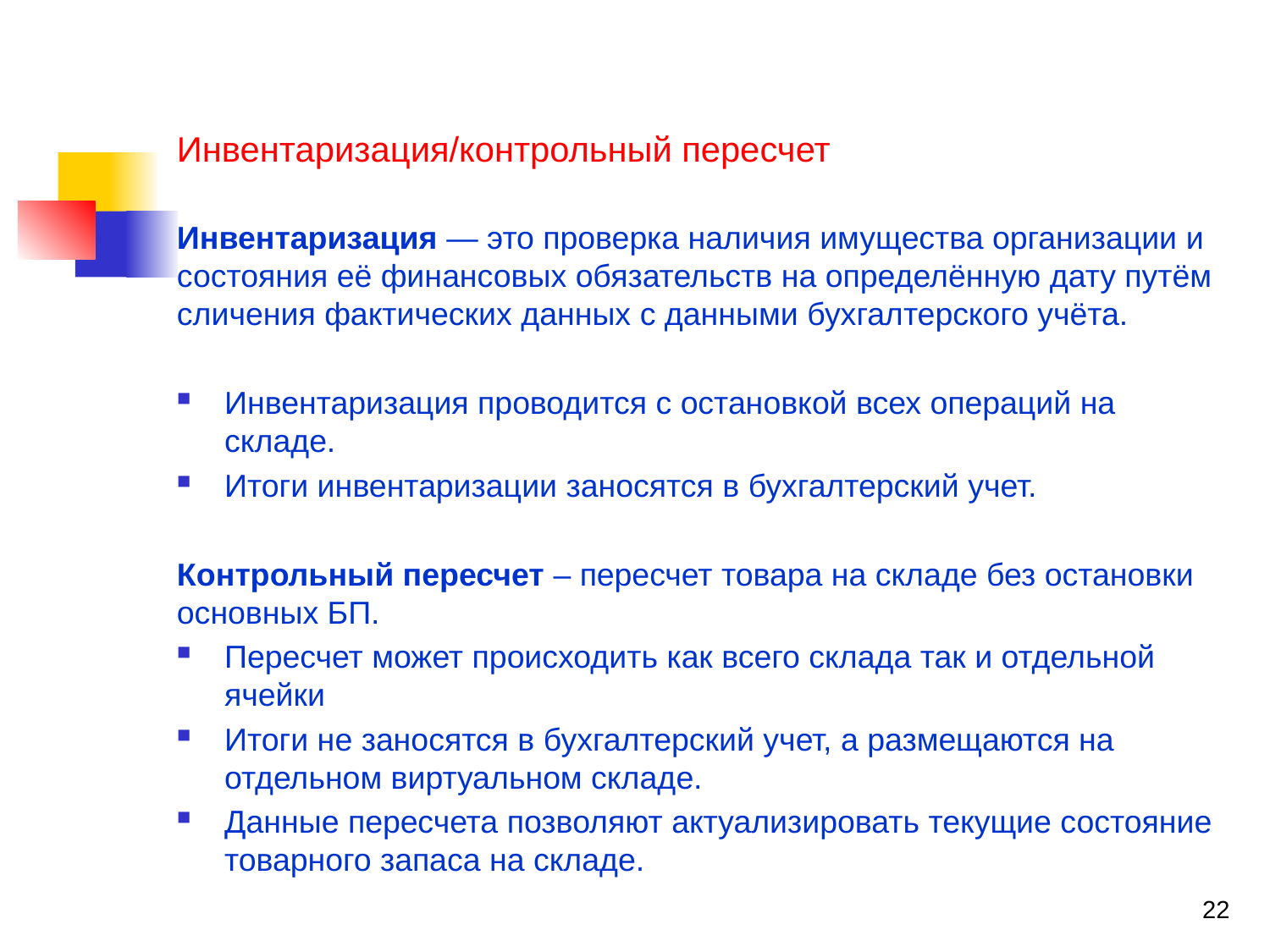

# Инвентаризация/контрольный пересчет
Инвентаризация — это проверка наличия имущества организации и состояния её финансовых обязательств на определённую дату путём сличения фактических данных с данными бухгалтерского учёта.

Инвентаризация проводится с остановкой всех операций на складе.
Итоги инвентаризации заносятся в бухгалтерский учет.

Контрольный пересчет – пересчет товара на складе без остановки основных БП.
Пересчет может происходить как всего склада так и отдельной ячейки
Итоги не заносятся в бухгалтерский учет, а размещаются на отдельном виртуальном складе.
Данные пересчета позволяют актуализировать текущие состояние товарного запаса на складе.
22